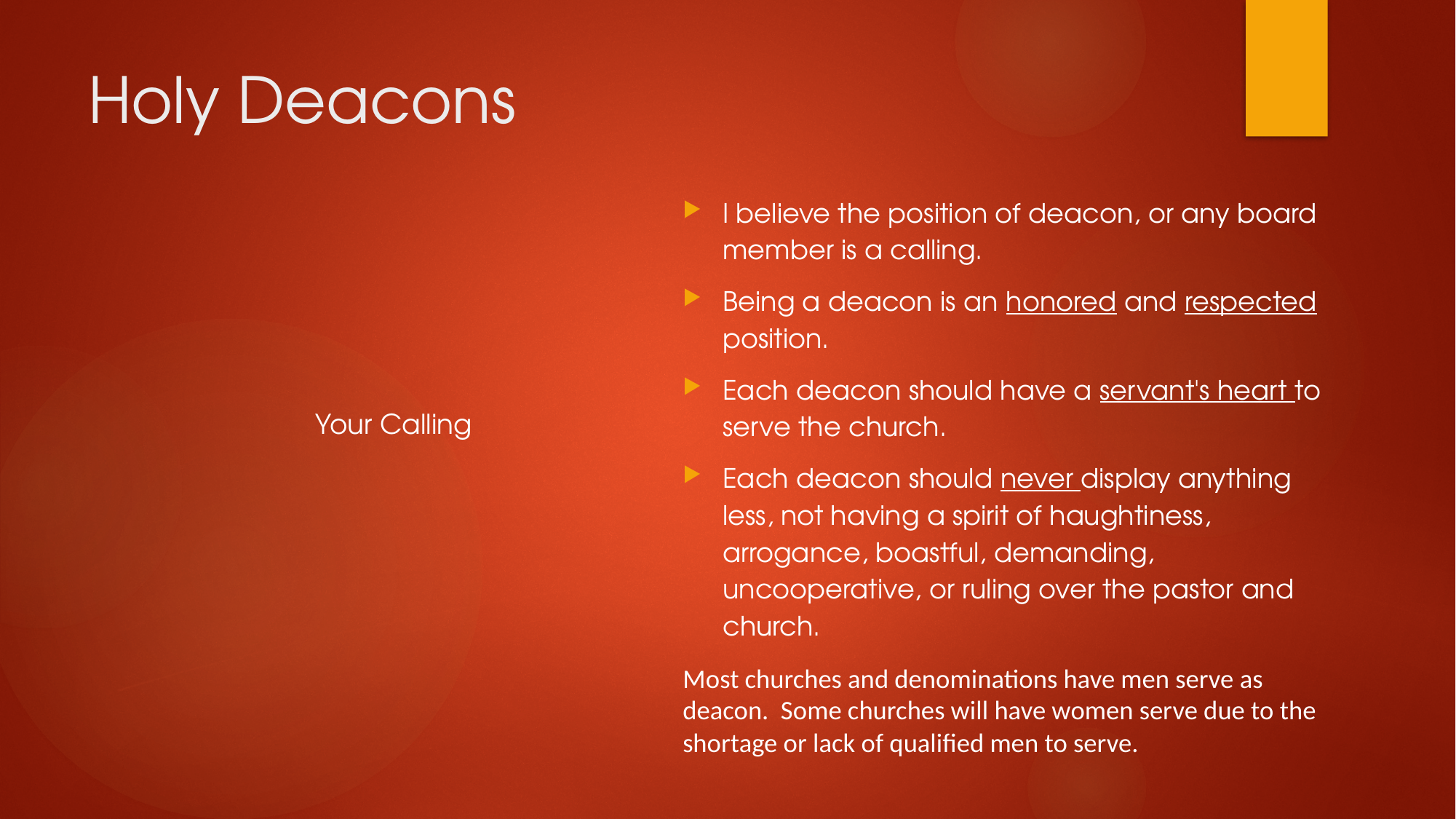

# Holy Deacons
I believe the position of deacon, or any board member is a calling.
Being a deacon is an honored and respected position.
Each deacon should have a servant's heart to serve the church.
Each deacon should never display anything less, not having a spirit of haughtiness, arrogance, boastful, demanding, uncooperative, or ruling over the pastor and church.
Most churches and denominations have men serve as deacon.  Some churches will have women serve due to the shortage or lack of qualified men to serve.
Your Calling